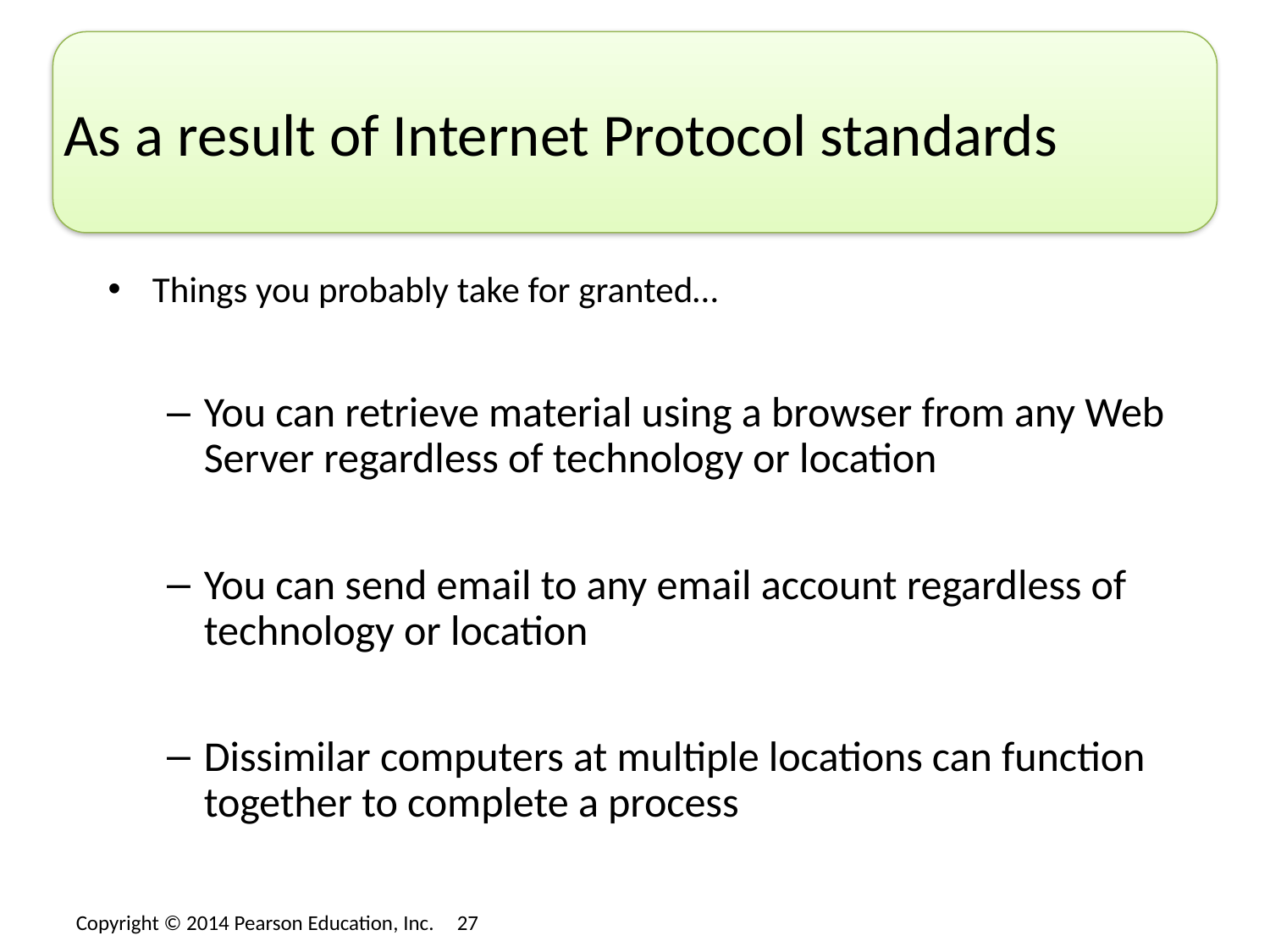

# As a result of Internet Protocol standards
Things you probably take for granted…

You can retrieve material using a browser from any Web Server regardless of technology or location

You can send email to any email account regardless of technology or location

Dissimilar computers at multiple locations can function together to complete a process